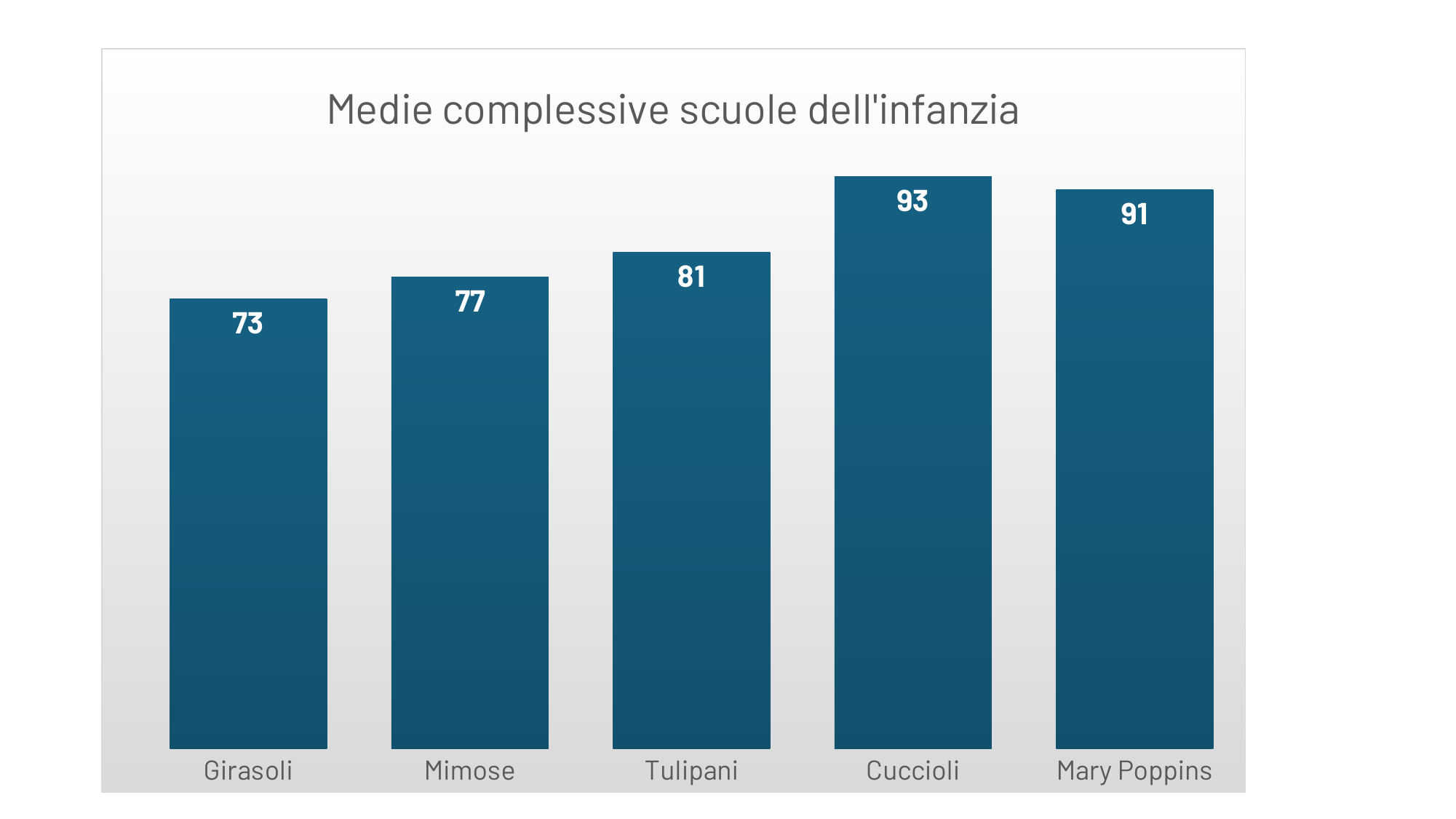

### Chart: Medie complessive scuole dell'infanzia

| Category |  |
|---|---|
| Girasoli | 73.33333333333333 |
| Mimose | 76.9047619047619 |
| Tulipani | 81.0 |
| Cuccioli | 93.33333333333333 |
| Mary Poppins | 91.11111111111111 |